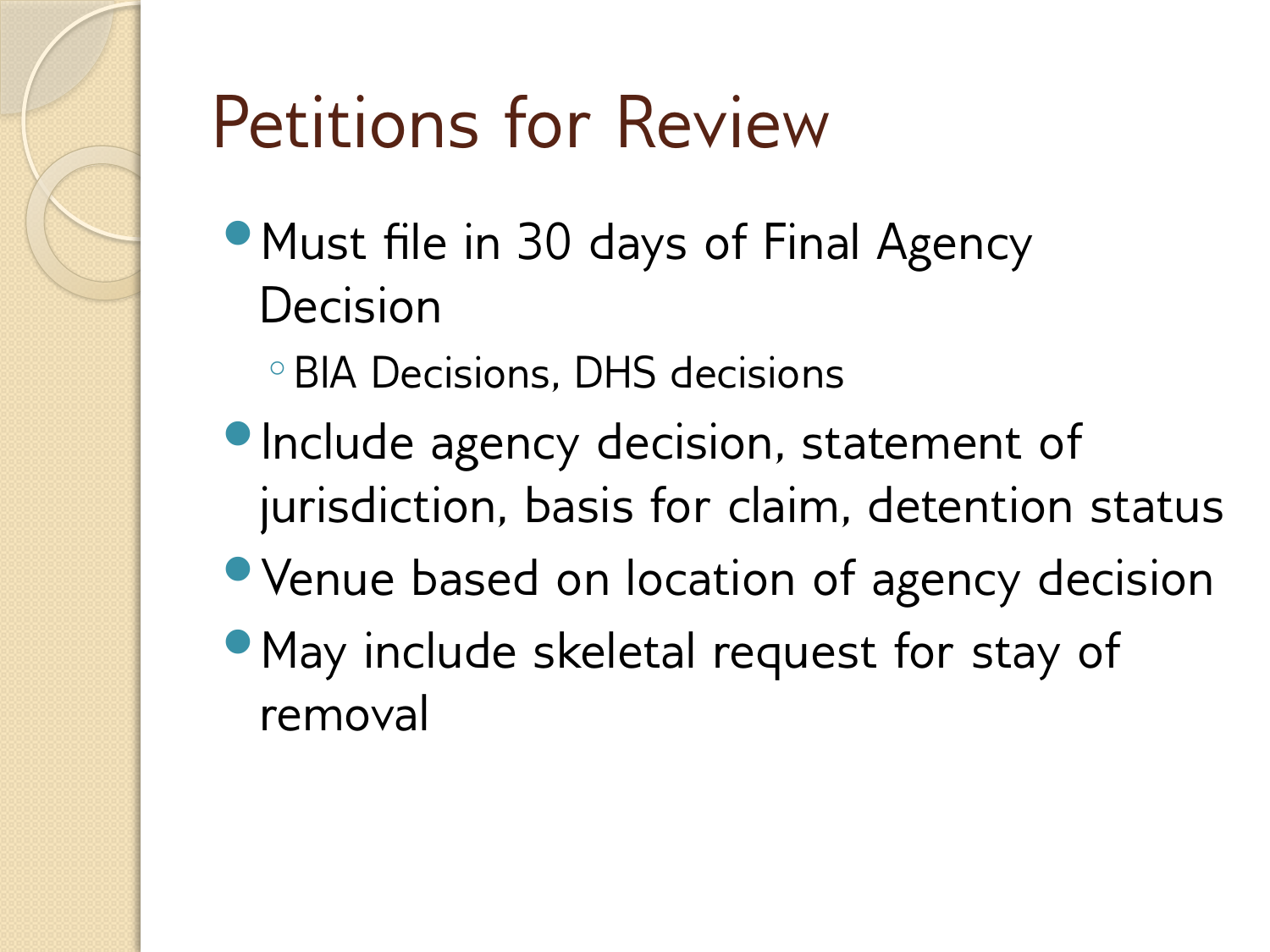

# Petitions for Review
Must file in 30 days of Final Agency Decision
BIA Decisions, DHS decisions
Include agency decision, statement of jurisdiction, basis for claim, detention status
Venue based on location of agency decision
May include skeletal request for stay of removal